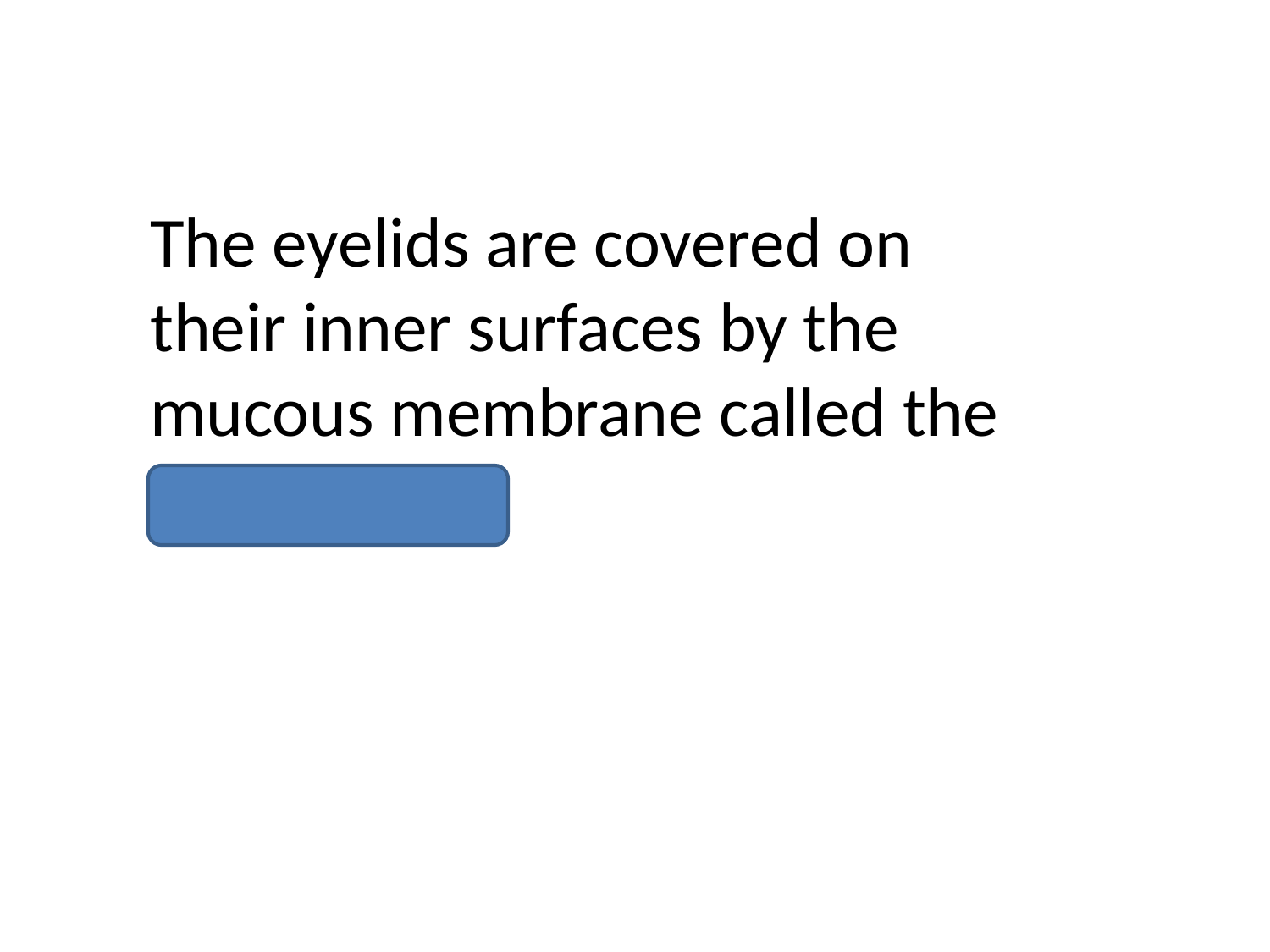

The eyelids are covered on their inner surfaces by the mucous membrane called the conjunctiva.